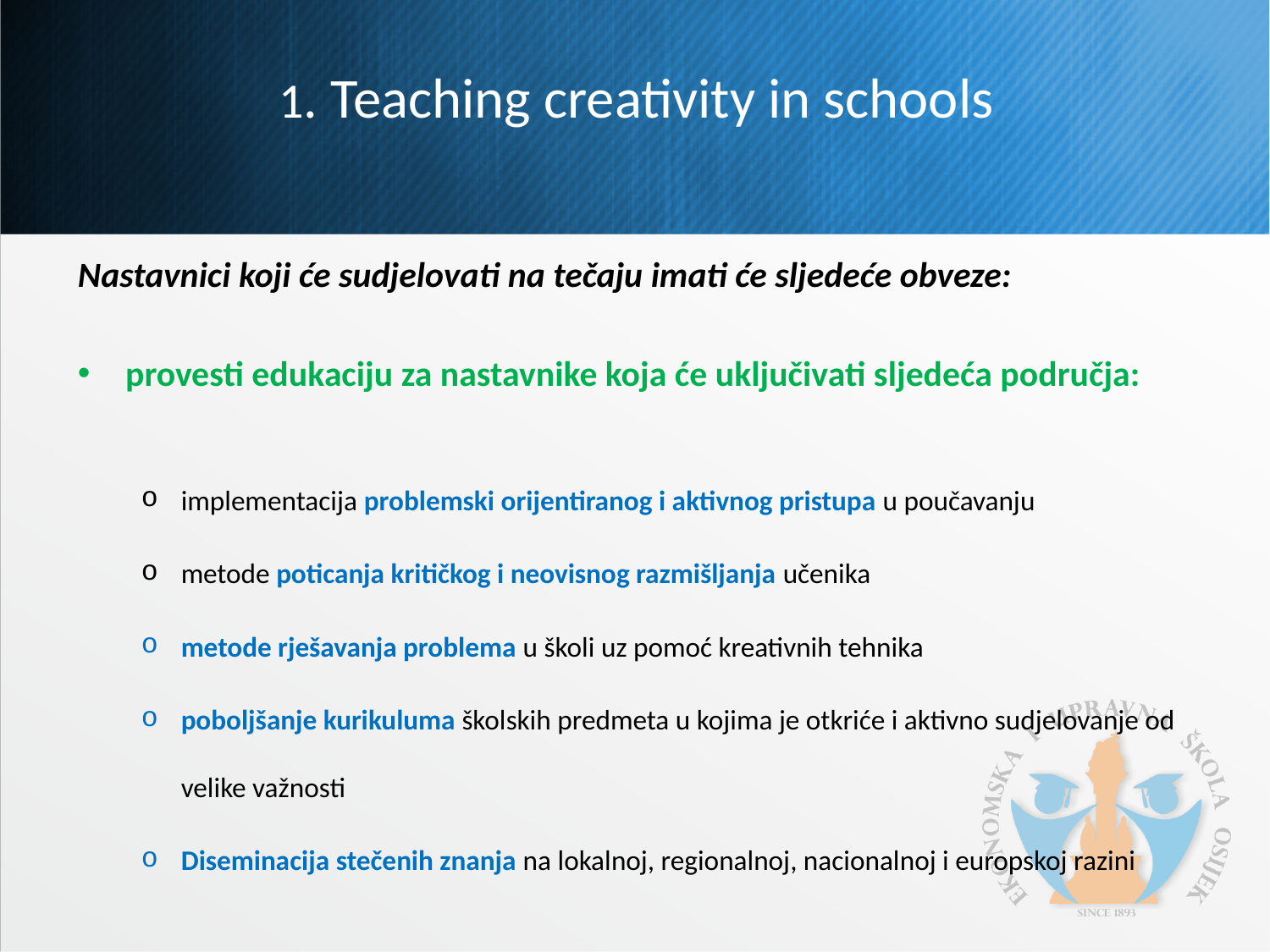

# 1. Teaching creativity in schools
Nastavnici koji će sudjelovati na tečaju imati će sljedeće obveze:

provesti edukaciju za nastavnike koja će uključivati sljedeća područja:

implementacija problemski orijentiranog i aktivnog pristupa u poučavanju
metode poticanja kritičkog i neovisnog razmišljanja učenika
metode rješavanja problema u školi uz pomoć kreativnih tehnika
poboljšanje kurikuluma školskih predmeta u kojima je otkriće i aktivno sudjelovanje od velike važnosti
Diseminacija stečenih znanja na lokalnoj, regionalnoj, nacionalnoj i europskoj razini